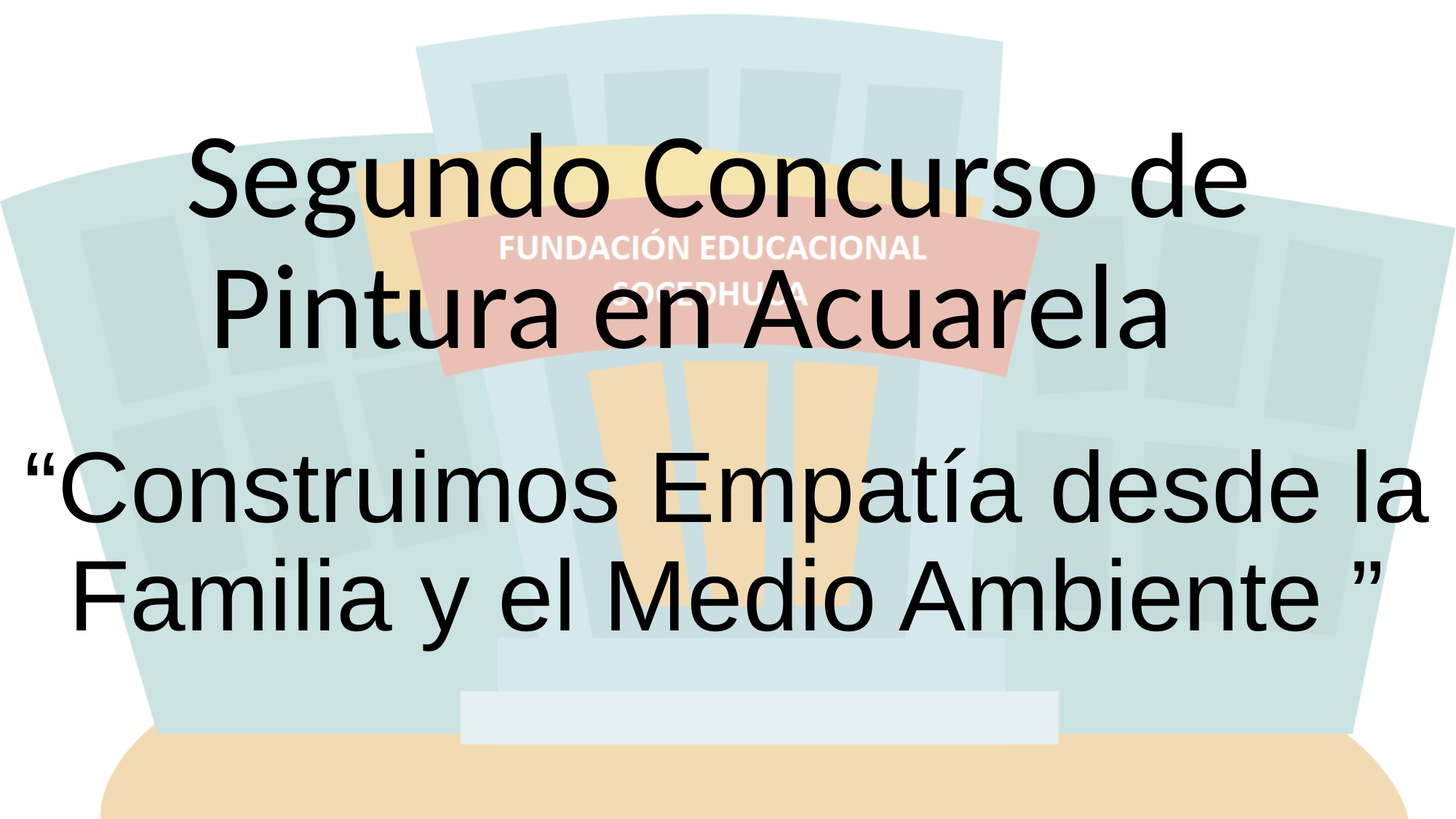

# Segundo Concurso de Pintura en Acuarela
“Construimos Empatía desde la Familia y el Medio Ambiente ”